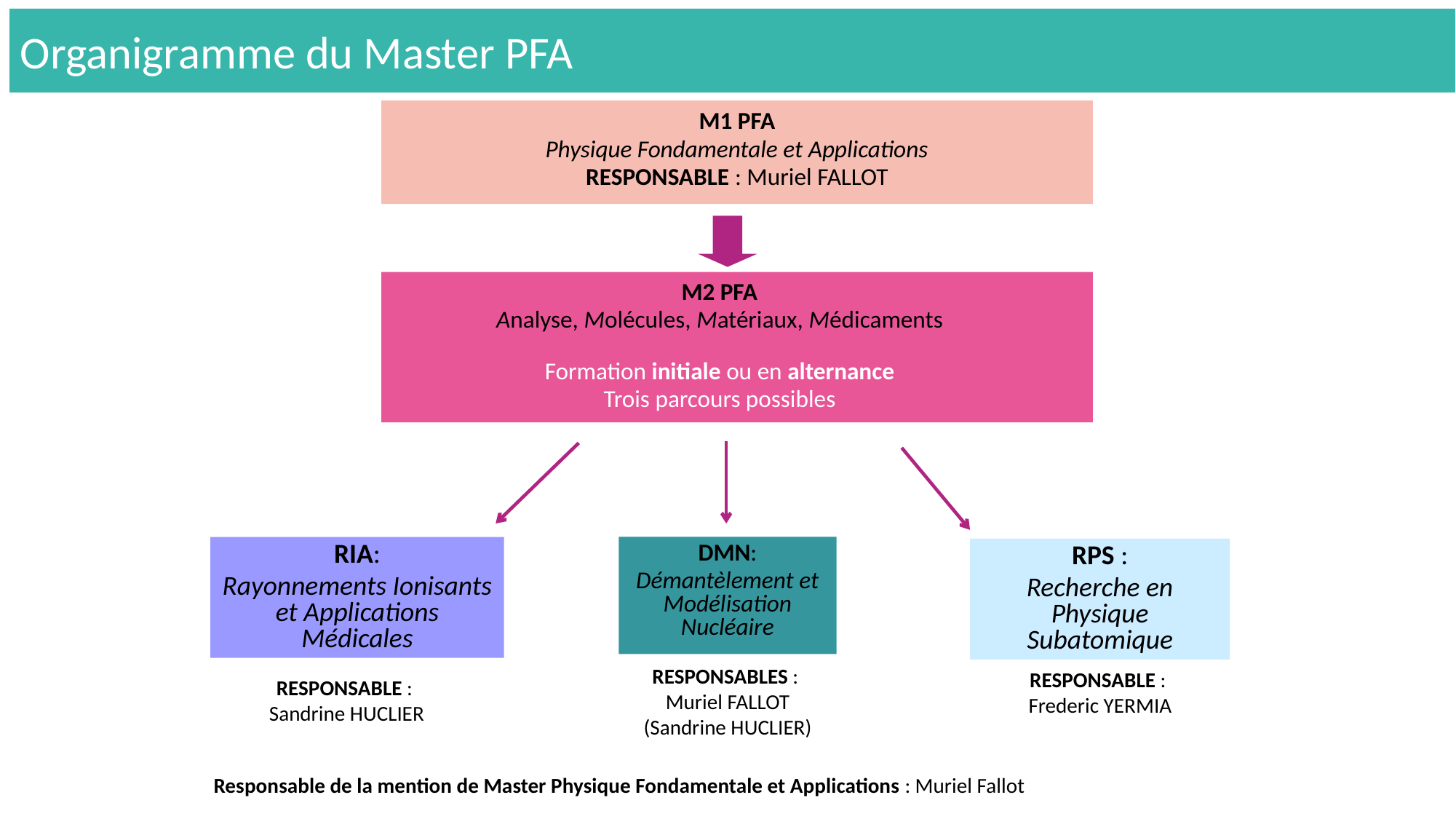

Organigramme du Master PFA

M1 PFA
Physique Fondamentale et Applications
RESPONSABLE : Muriel FALLOT

M2 PFA
Analyse, Molécules, Matériaux, Médicaments
Formation initiale ou en alternance
Trois parcours possibles
RIA:
Rayonnements Ionisants et Applications Médicales
DMN:
Démantèlement et Modélisation Nucléaire
RPS :
Recherche en Physique Subatomique
RESPONSABLES :
Muriel FALLOT
(Sandrine HUCLIER)
RESPONSABLE :
Frederic YERMIA
RESPONSABLE :
Sandrine HUCLIER
Responsable de la mention de Master Physique Fondamentale et Applications : Muriel Fallot